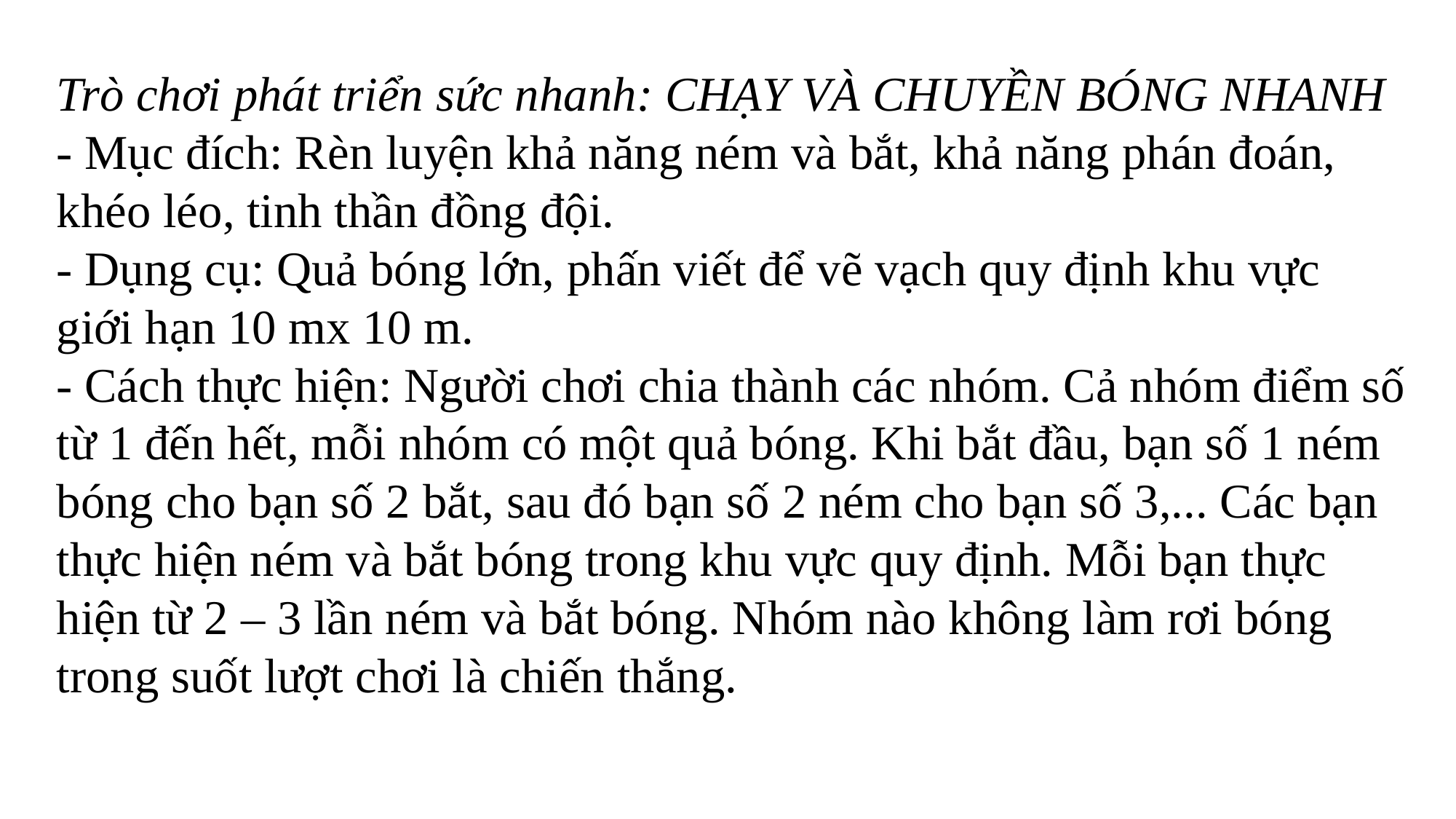

Trò chơi phát triển sức nhanh: CHẠY VÀ CHUYỀN BÓNG NHANH
- Mục đích: Rèn luyện khả năng ném và bắt, khả năng phán đoán, khéo léo, tinh thần đồng đội.
- Dụng cụ: Quả bóng lớn, phấn viết để vẽ vạch quy định khu vực giới hạn 10 mx 10 m.
- Cách thực hiện: Người chơi chia thành các nhóm. Cả nhóm điểm số từ 1 đến hết, mỗi nhóm có một quả bóng. Khi bắt đầu, bạn số 1 ném bóng cho bạn số 2 bắt, sau đó bạn số 2 ném cho bạn số 3,... Các bạn thực hiện ném và bắt bóng trong khu vực quy định. Mỗi bạn thực hiện từ 2 – 3 lần ném và bắt bóng. Nhóm nào không làm rơi bóng trong suốt lượt chơi là chiến thắng.